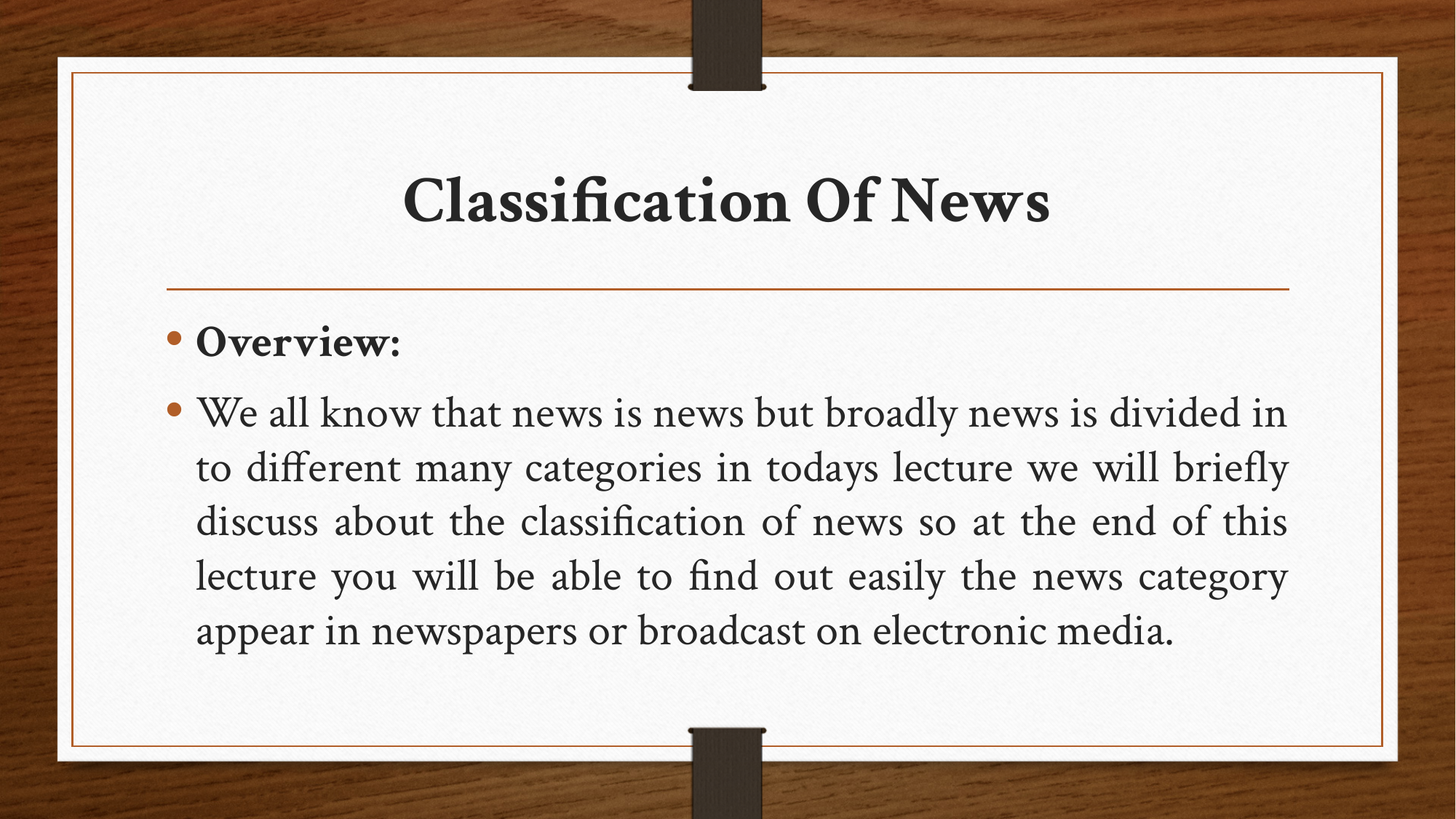

# Classification Of News
Overview:
We all know that news is news but broadly news is divided in to different many categories in todays lecture we will briefly discuss about the classification of news so at the end of this lecture you will be able to find out easily the news category appear in newspapers or broadcast on electronic media.